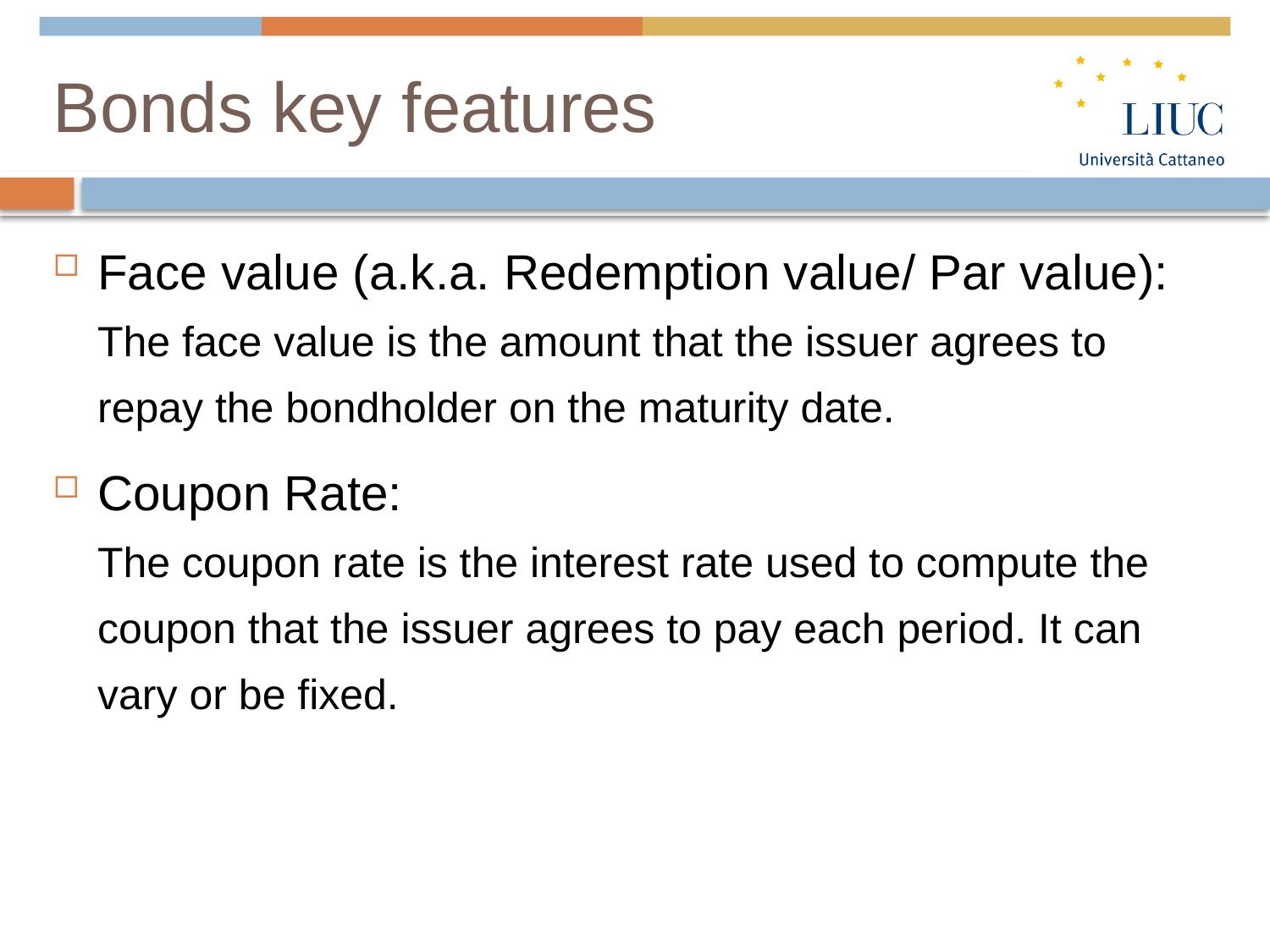

# Bonds key features
Face value (a.k.a. Redemption value/ Par value):
The face value is the amount that the issuer agrees to repay the bondholder on the maturity date.
Coupon Rate:
The coupon rate is the interest rate used to compute the coupon that the issuer agrees to pay each period. It can vary or be fixed.